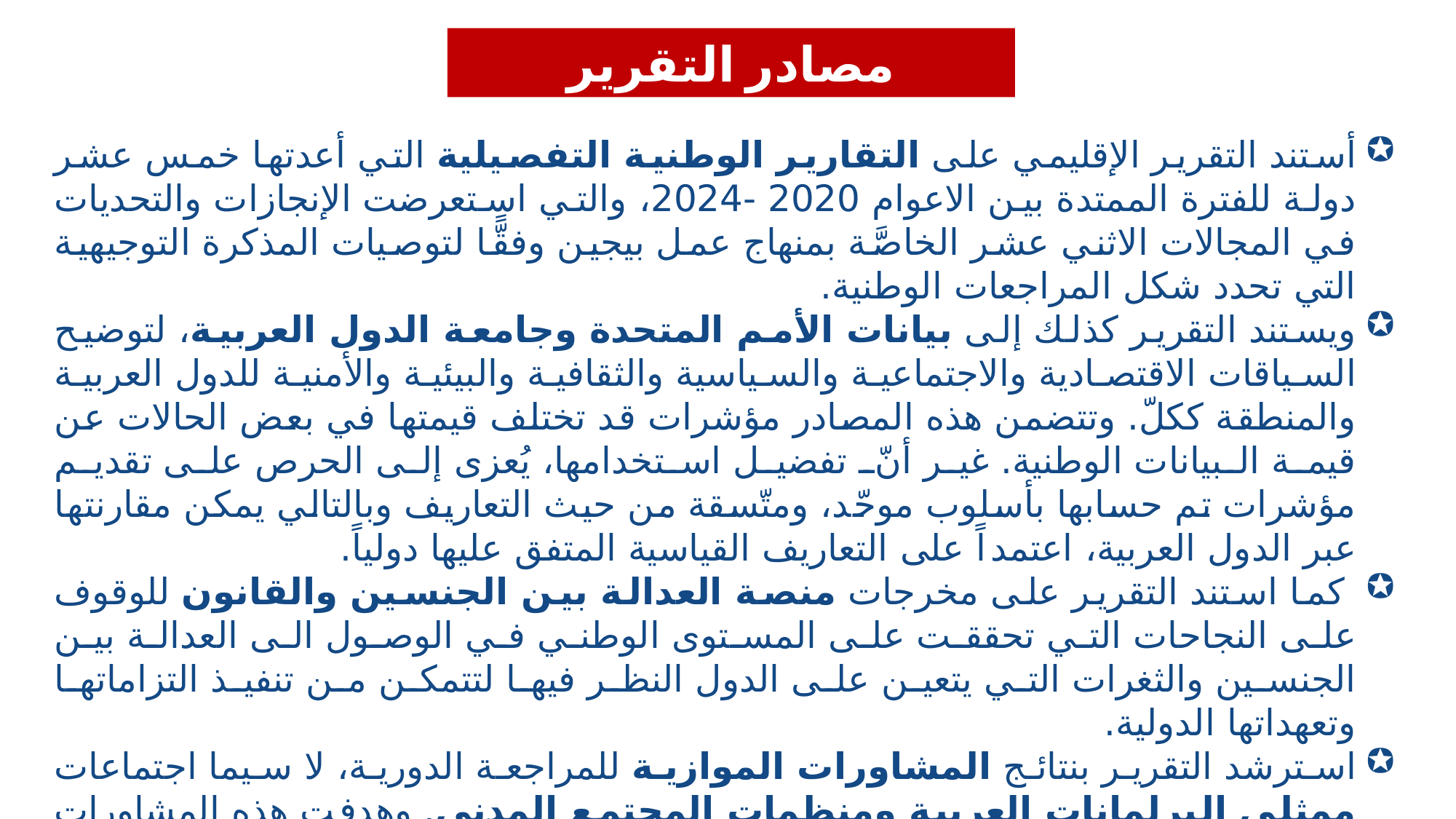

مصادر التقرير
أستند التقرير الإقليمي على التقارير الوطنية التفصيلية التي أعدتها خمس عشر دولة للفترة الممتدة بين الاعوام 2020 -2024، والتي استعرضت الإنجازات والتحديات في المجالات الاثني عشر الخاصَّة بمنهاج عمل بيجين وفقًّا لتوصيات المذكرة التوجيهية التي تحدد شكل المراجعات الوطنية.
ويستند التقرير كذلك إلى بيانات الأمم المتحدة وجامعة الدول العربية، لتوضيح السياقات الاقتصادية والاجتماعية والسياسية والثقافية والبيئية والأمنية للدول العربية والمنطقة ككلّ. وتتضمن هذه المصادر مؤشرات قد تختلف قيمتها في بعض الحالات عن قيمة البيانات الوطنية. غير أنّ تفضيل استخدامها، يُعزى إلى الحرص على تقديم مؤشرات تم حسابها بأسلوب موحّد، ومتّسقة من حيث التعاريف وبالتالي يمكن مقارنتها عبر الدول العربية، اعتمداً على التعاريف القياسية المتفق عليها دولياً.
 كما استند التقرير على مخرجات منصة العدالة بين الجنسين والقانون للوقوف على النجاحات التي تحققت على المستوى الوطني في الوصول الى العدالة بين الجنسين والثغرات التي يتعين على الدول النظر فيها لتتمكن من تنفيذ التزاماتها وتعهداتها الدولية.
استرشد التقرير بنتائج المشاورات الموازية للمراجعة الدورية، لا سيما اجتماعات ممثلي البرلمانات العربية ومنظمات المجتمع المدني. وهدفت هذه المشاورات إلى مناقشة التقدم المحرز على مسار إعلان ومنهاج عمل بيجين والأولويات المستقبلية من وجُهات نظر الأطراف المعنية غير الحكومية.